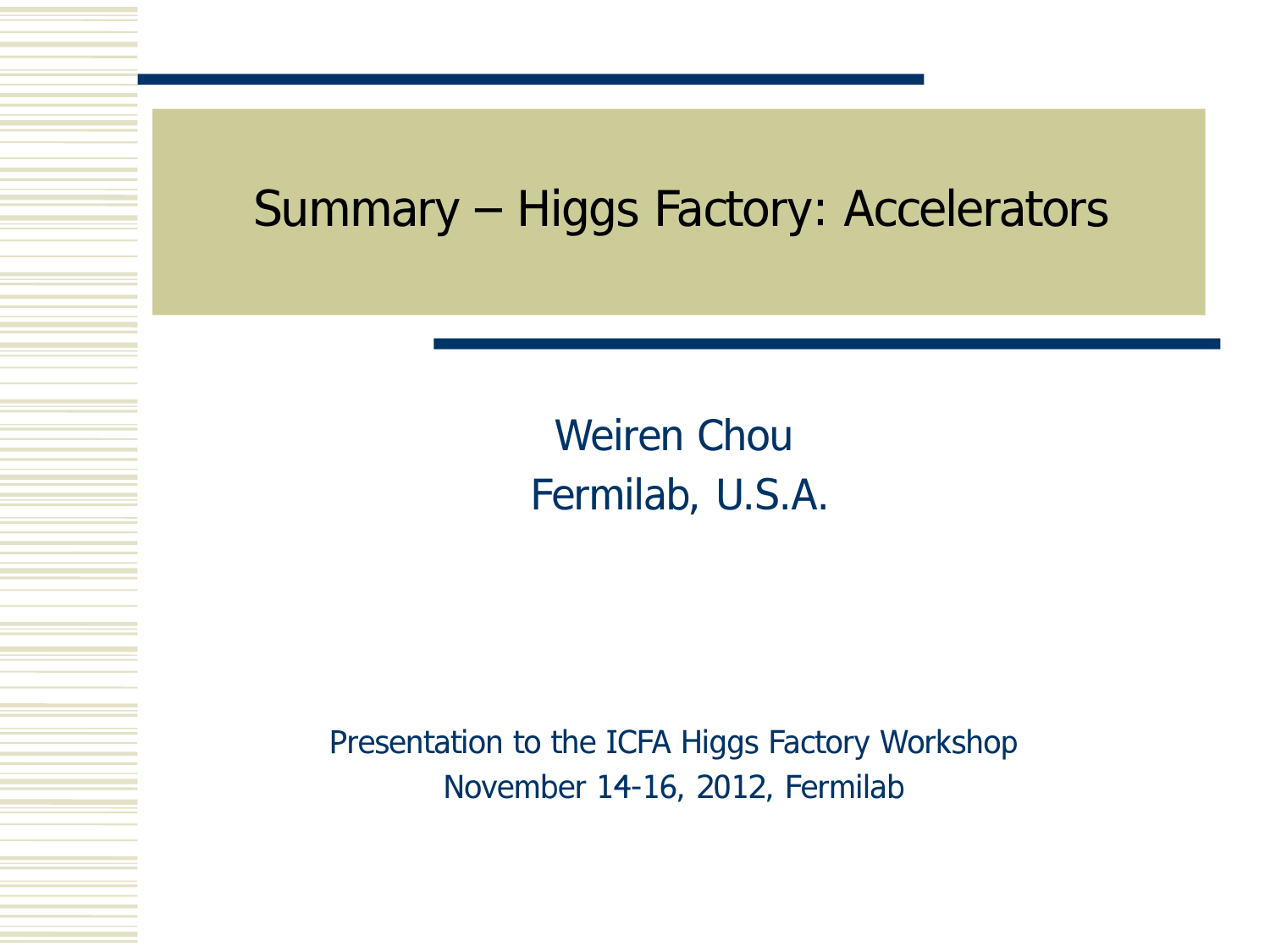

# Summary – Higgs Factory: Accelerators
Weiren Chou
 Fermilab, U.S.A.

Presentation to the ICFA Higgs Factory Workshop
November 14-16, 2012, Fermilab